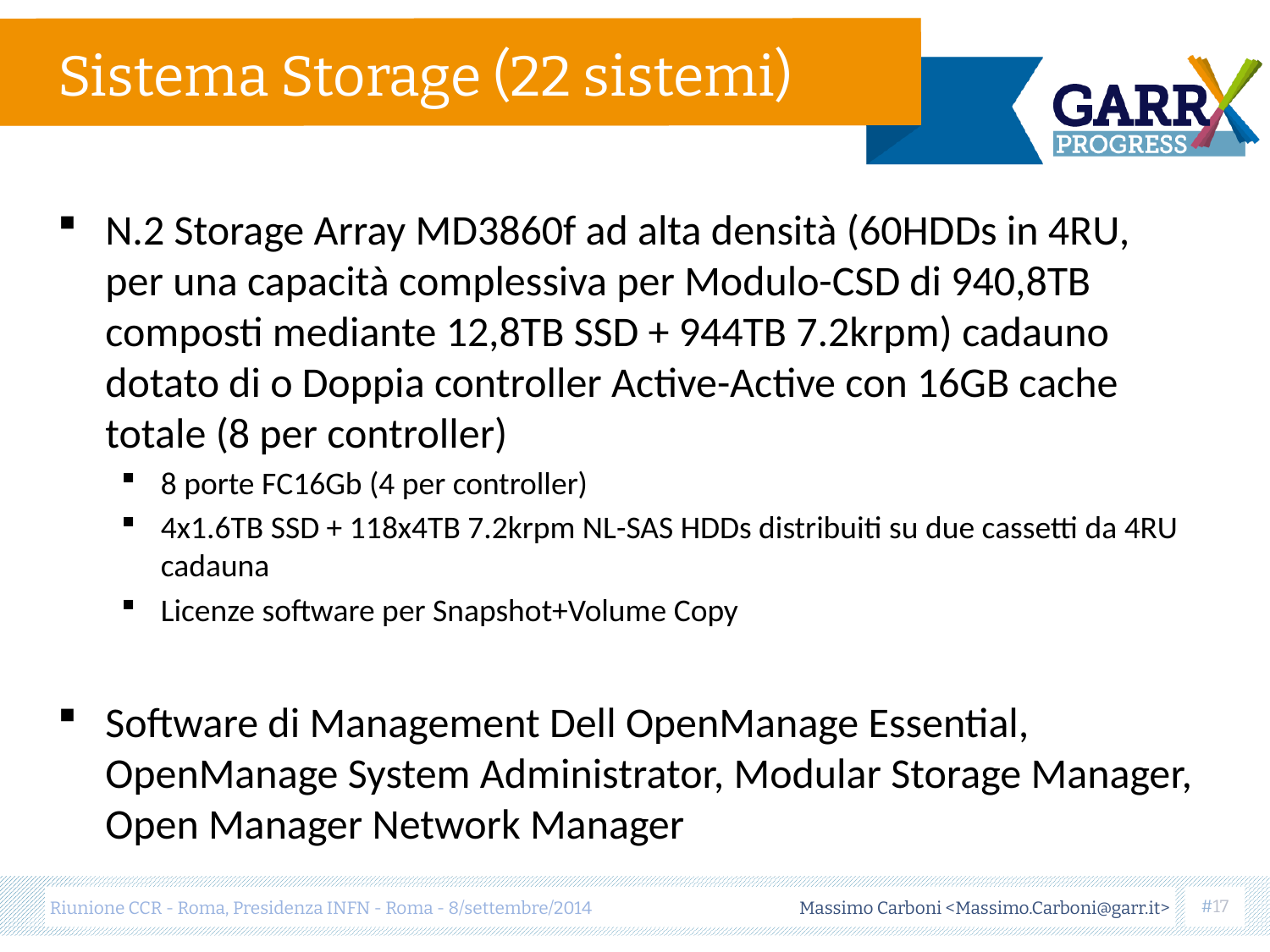

# Sistema Storage (22 sistemi)
N.2 Storage Array MD3860f ad alta densità (60HDDs in 4RU, per una capacità complessiva per Modulo-CSD di 940,8TB composti mediante 12,8TB SSD + 944TB 7.2krpm) cadauno dotato di o Doppia controller Active-Active con 16GB cache totale (8 per controller)
8 porte FC16Gb (4 per controller)
4x1.6TB SSD + 118x4TB 7.2krpm NL-SAS HDDs distribuiti su due cassetti da 4RU cadauna
Licenze software per Snapshot+Volume Copy

Software di Management Dell OpenManage Essential, OpenManage System Administrator, Modular Storage Manager, Open Manager Network Manager
#17
Massimo Carboni <Massimo.Carboni@garr.it>
Riunione CCR - Roma, Presidenza INFN - Roma - 8/settembre/2014